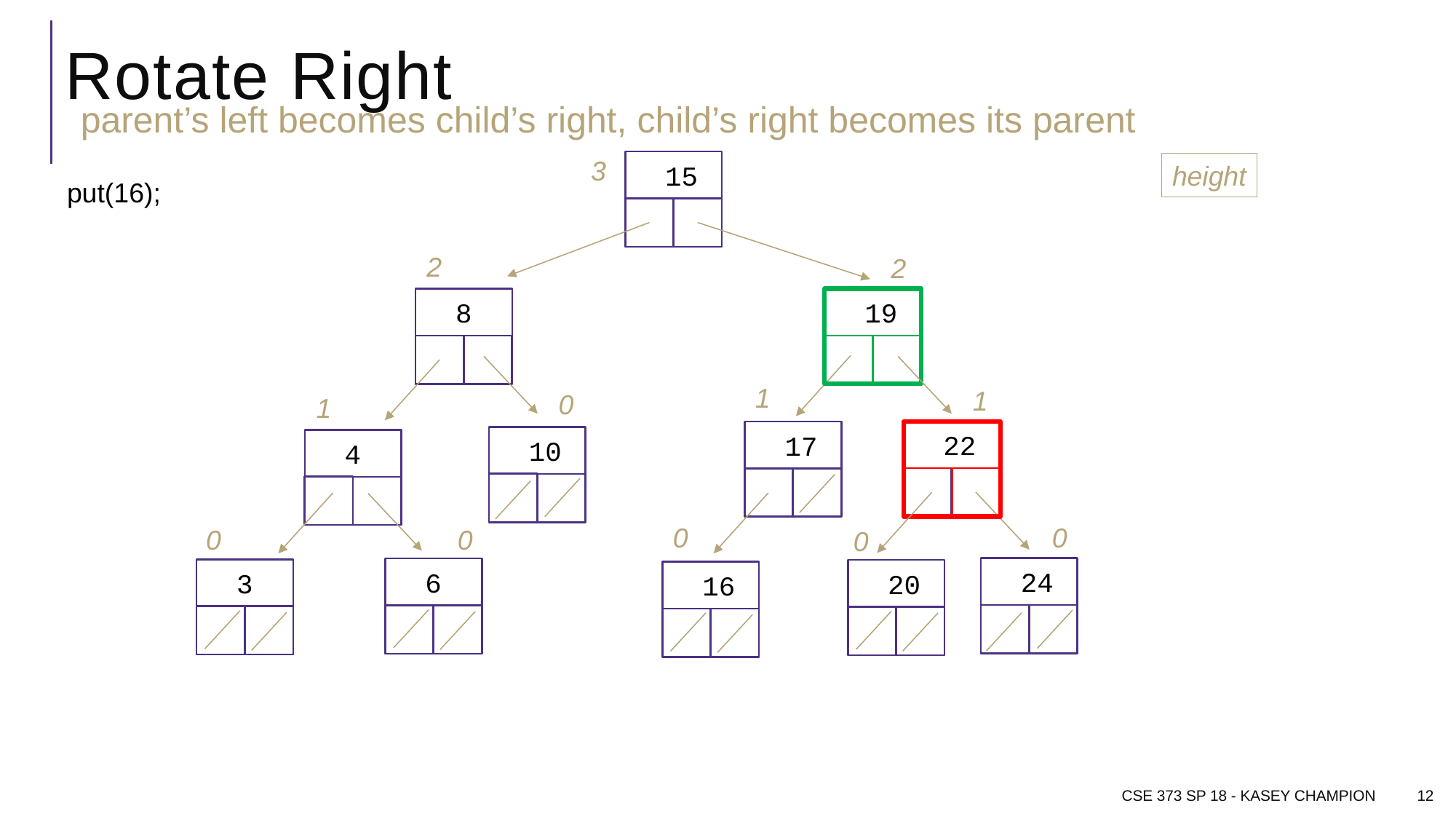

# Rotate Right
parent’s left becomes child’s right, child’s right becomes its parent
3

15

height
put(16);
2
2

19

8

1
1
0
1

22

17

10

4

0
0
0
0
0

24

6

3

20

16

CSE 373 SP 18 - Kasey Champion
12